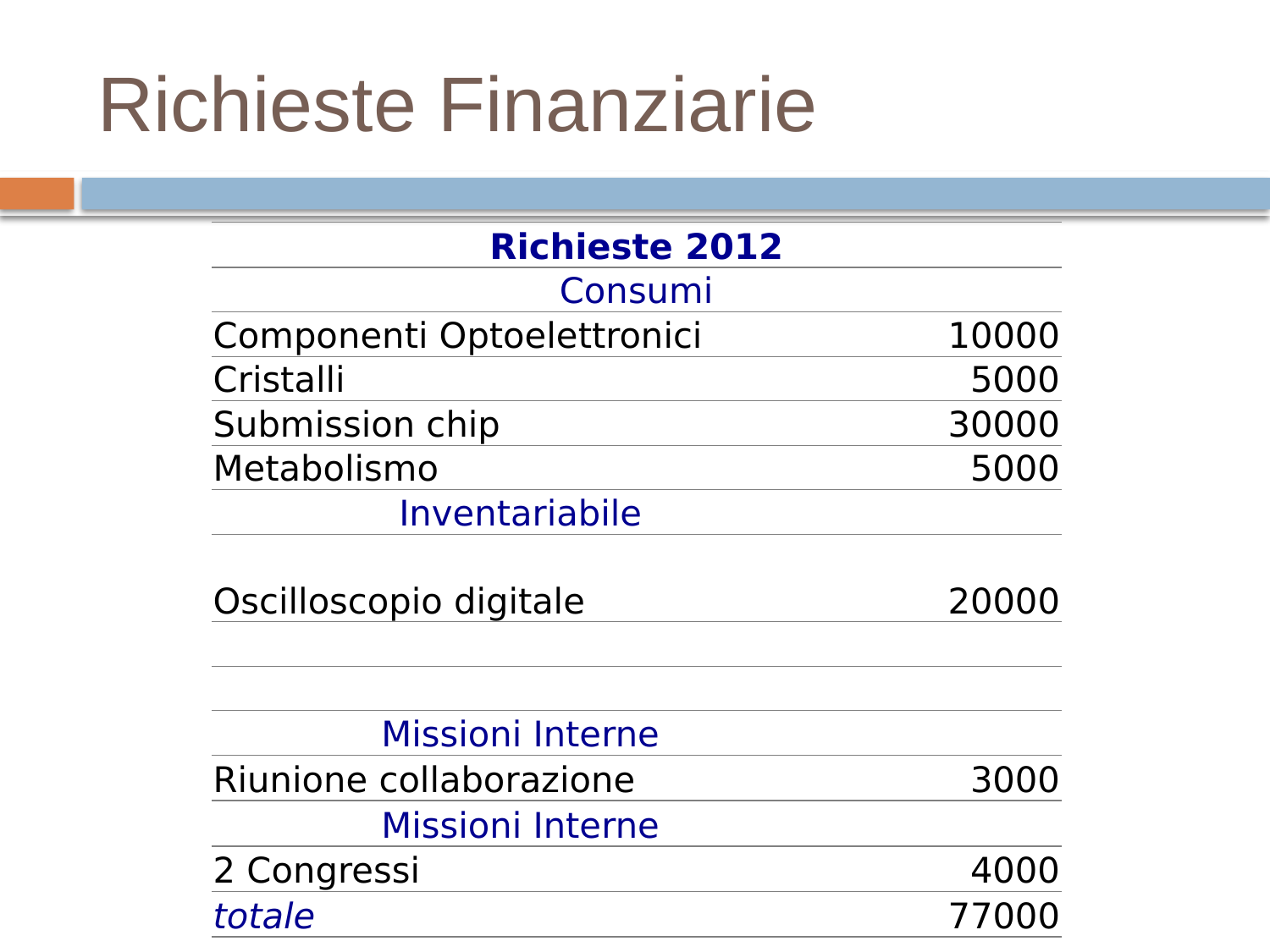

# Richieste Finanziarie
| Richieste 2012 |  |
| --- | --- |
| Consumi |  |
| Componenti Optoelettronici | 10000 |
| Cristalli | 5000 |
| Submission chip | 30000 |
| Metabolismo | 5000 |
| Inventariabile |  |
| Oscilloscopio digitale | 20000 |
|  |  |
|  |  |
| Missioni Interne |  |
| Riunione collaborazione | 3000 |
| Missioni Interne |  |
| 2 Congressi | 4000 |
| totale | 77000 |